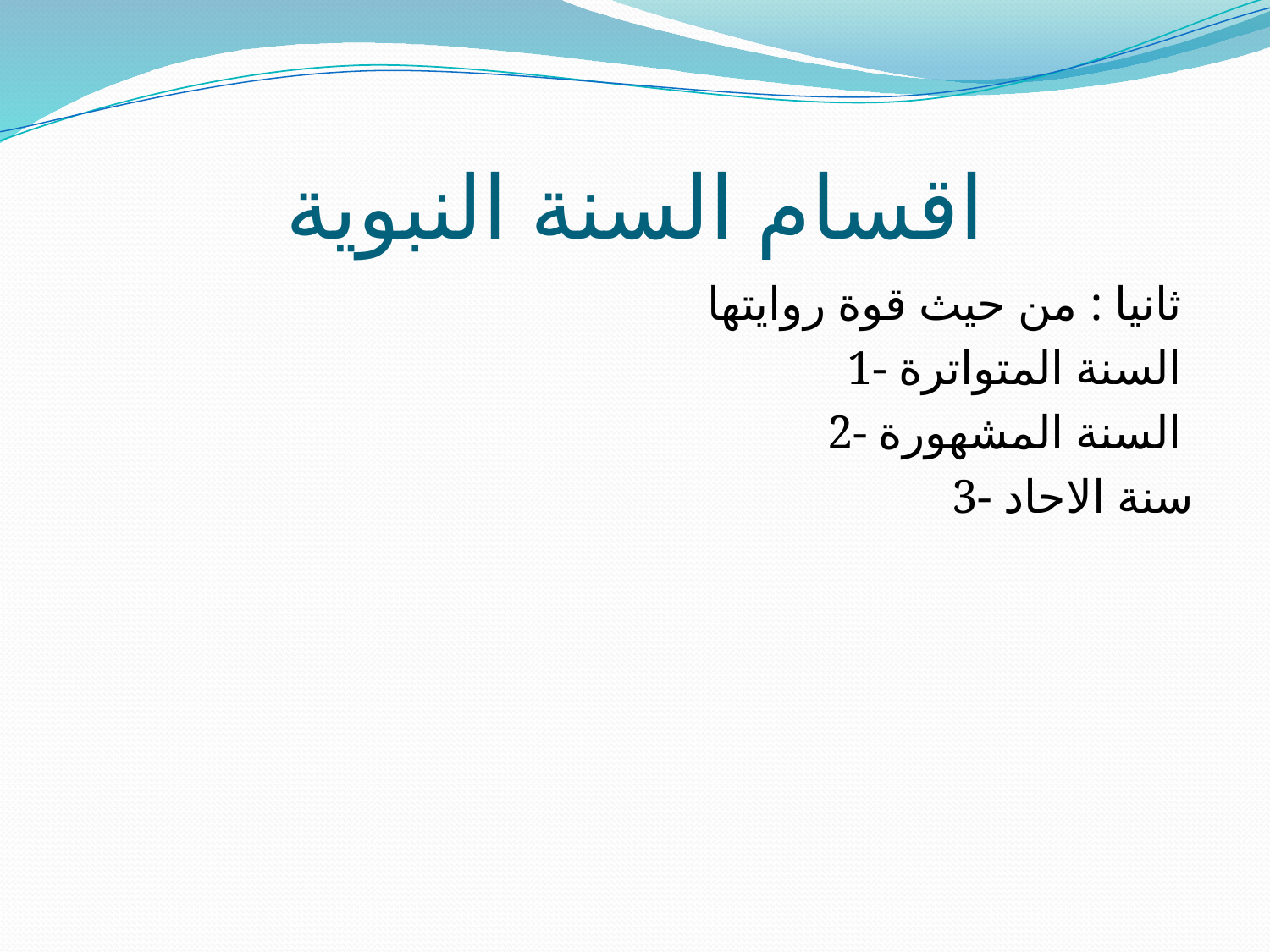

# اقسام السنة النبوية
ثانيا : من حيث قوة روايتها
1- السنة المتواترة
2- السنة المشهورة
3- سنة الاحاد